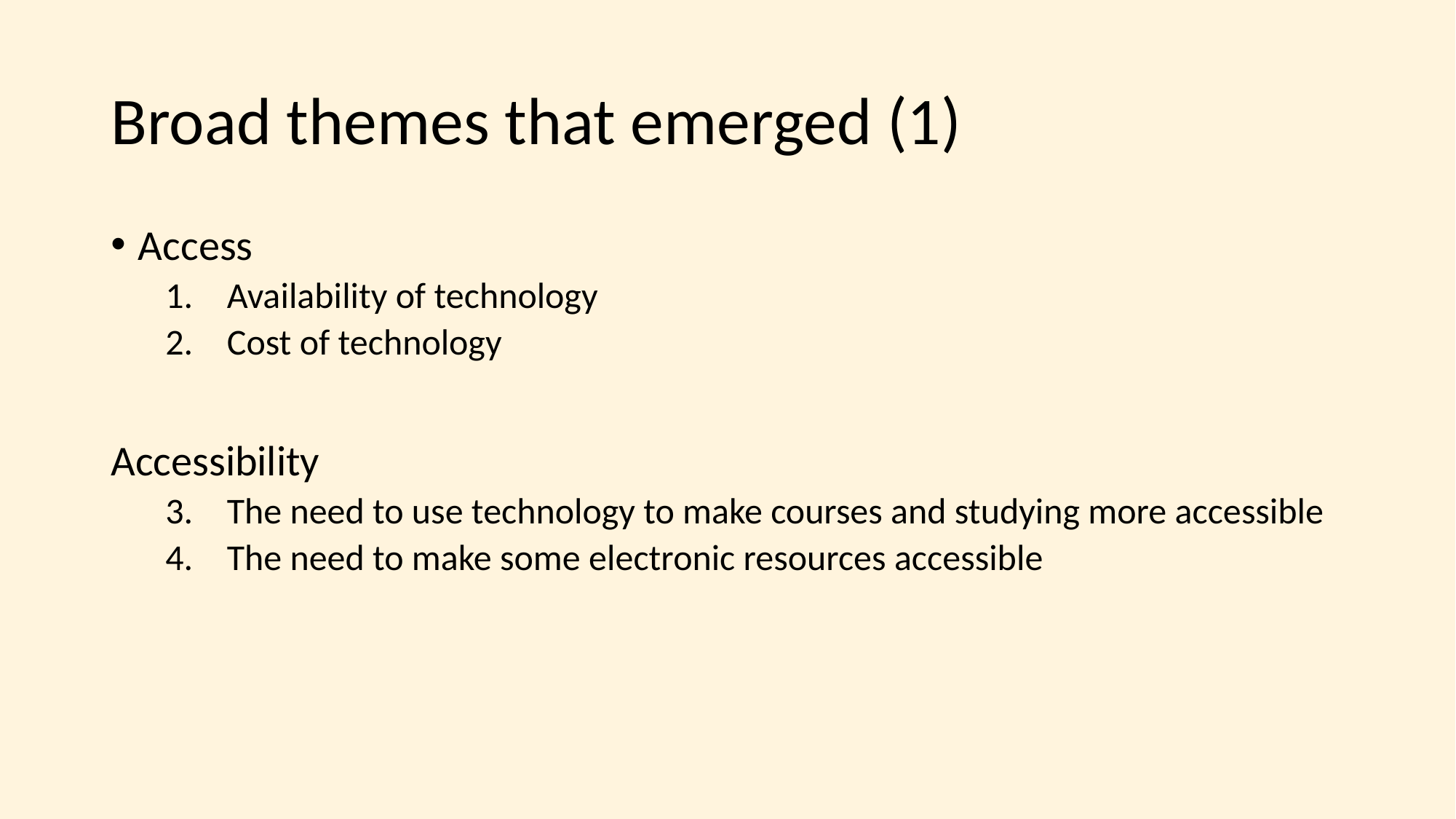

# Broad themes that emerged (1)
Access
Availability of technology
Cost of technology

Accessibility
The need to use technology to make courses and studying more accessible
The need to make some electronic resources accessible